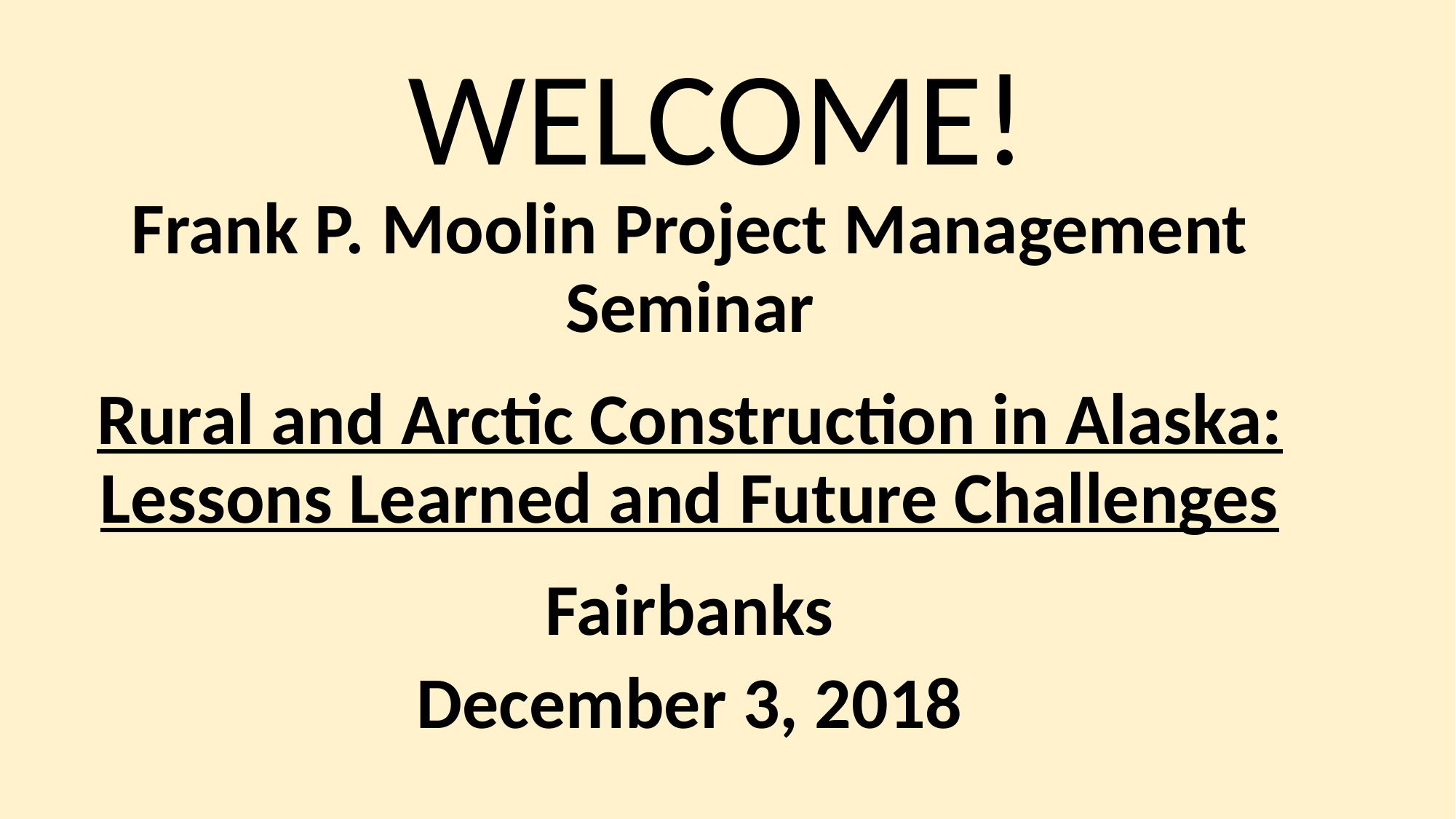

# WELCOME!
Frank P. Moolin Project Management Seminar
Rural and Arctic Construction in Alaska: Lessons Learned and Future Challenges
Fairbanks
December 3, 2018